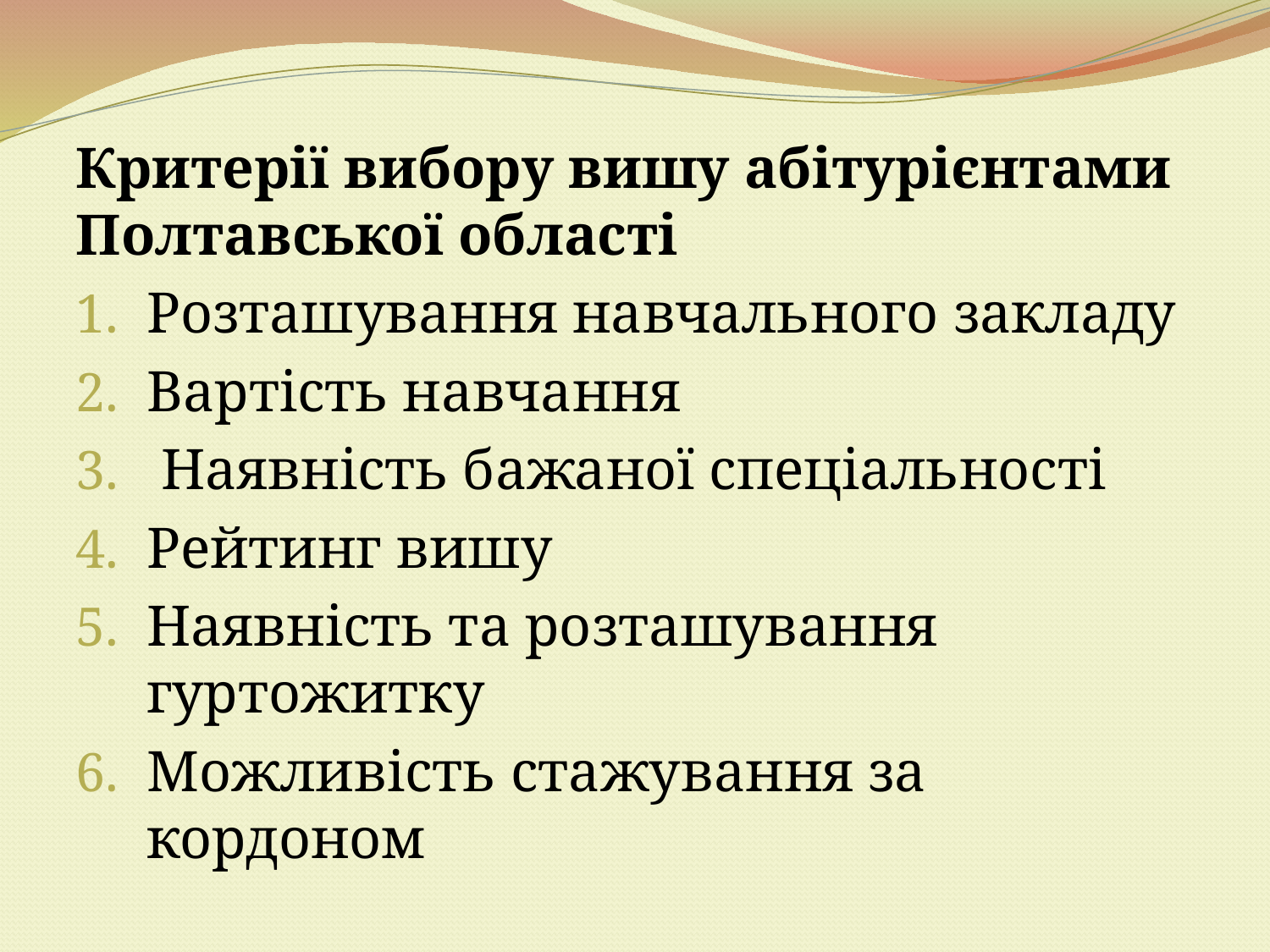

Критерії вибору вишу абітурієнтами Полтавської області
Розташування навчального закладу
Вартість навчання
 Наявність бажаної спеціальності
Рейтинг вишу
Наявність та розташування гуртожитку
Можливість стажування за кордоном